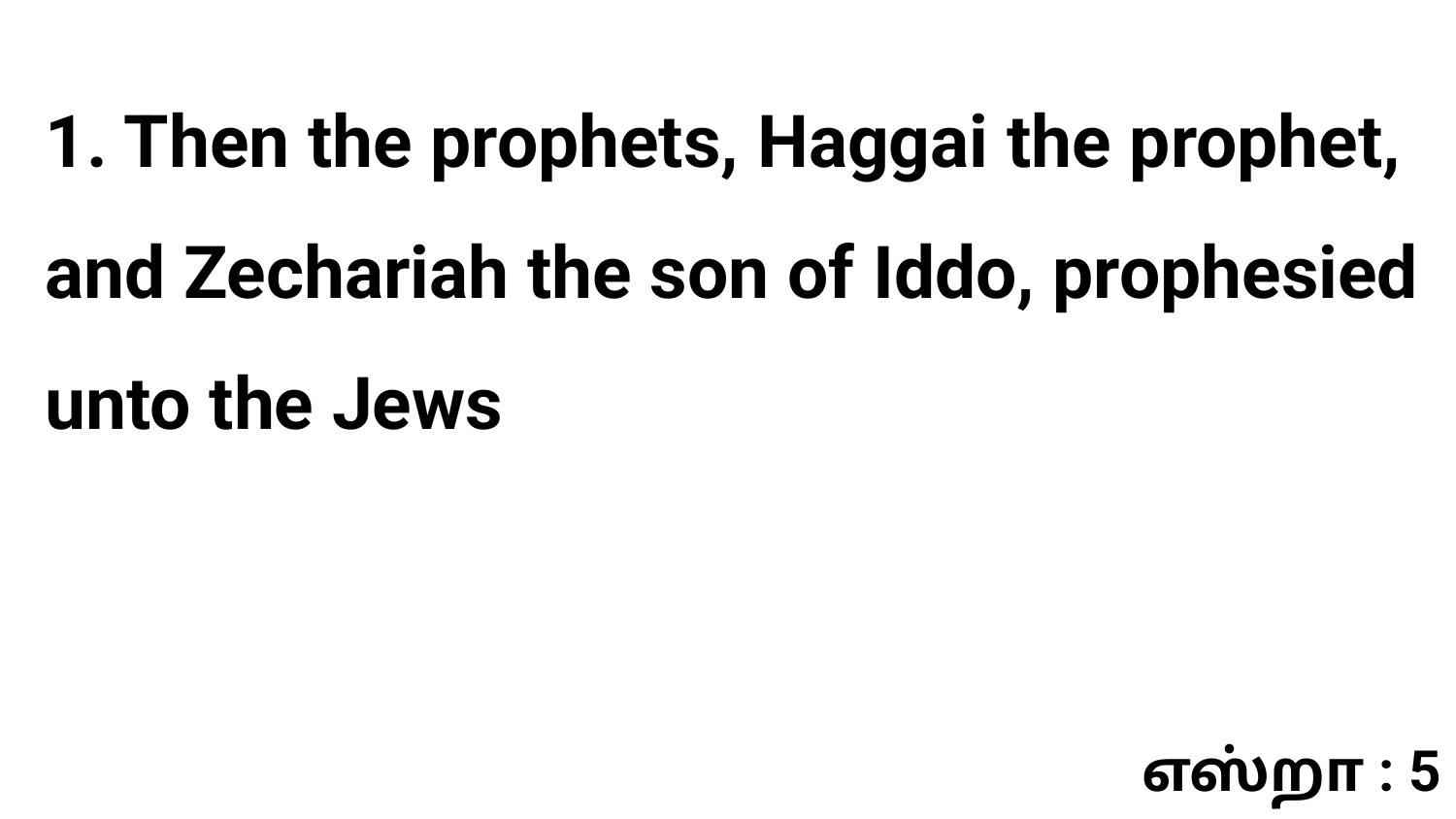

1. Then the prophets, Haggai the prophet, and Zechariah the son of Iddo, prophesied unto the Jews
எஸ்றா : 5